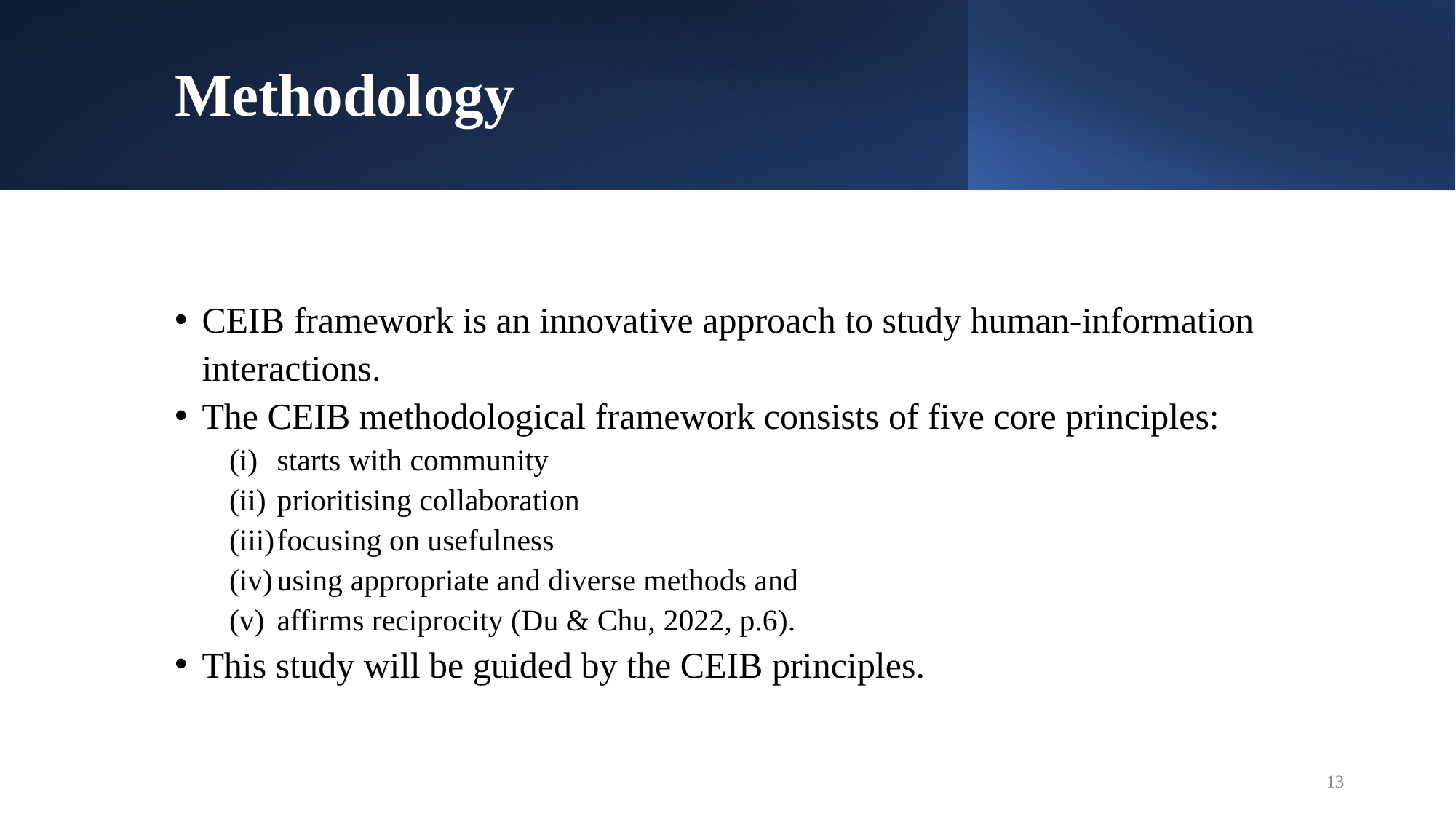

# Methodology
CEIB framework is an innovative approach to study human-information interactions.
The CEIB methodological framework consists of five core principles:
starts with community
prioritising collaboration
focusing on usefulness
using appropriate and diverse methods and
affirms reciprocity (Du & Chu, 2022, p.6).
This study will be guided by the CEIB principles.
13